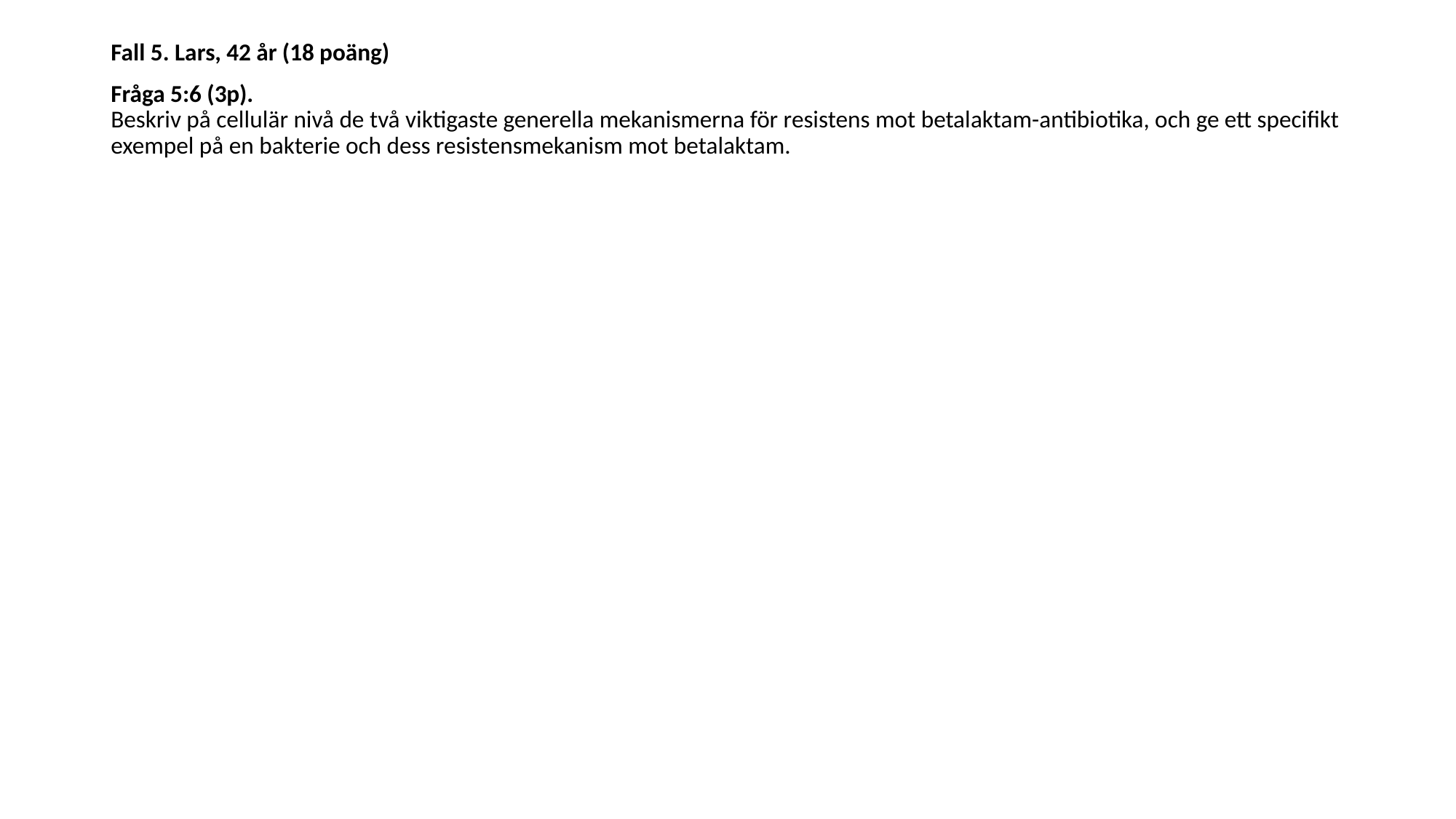

Fall 5. Lars, 42 år (18 poäng)
Fråga 5:6 (3p). 
Beskriv på cellulär nivå de två viktigaste generella mekanismerna för resistens mot betalaktam-antibiotika, och ge ett specifikt exempel på en bakterie och dess resistensmekanism mot betalaktam.